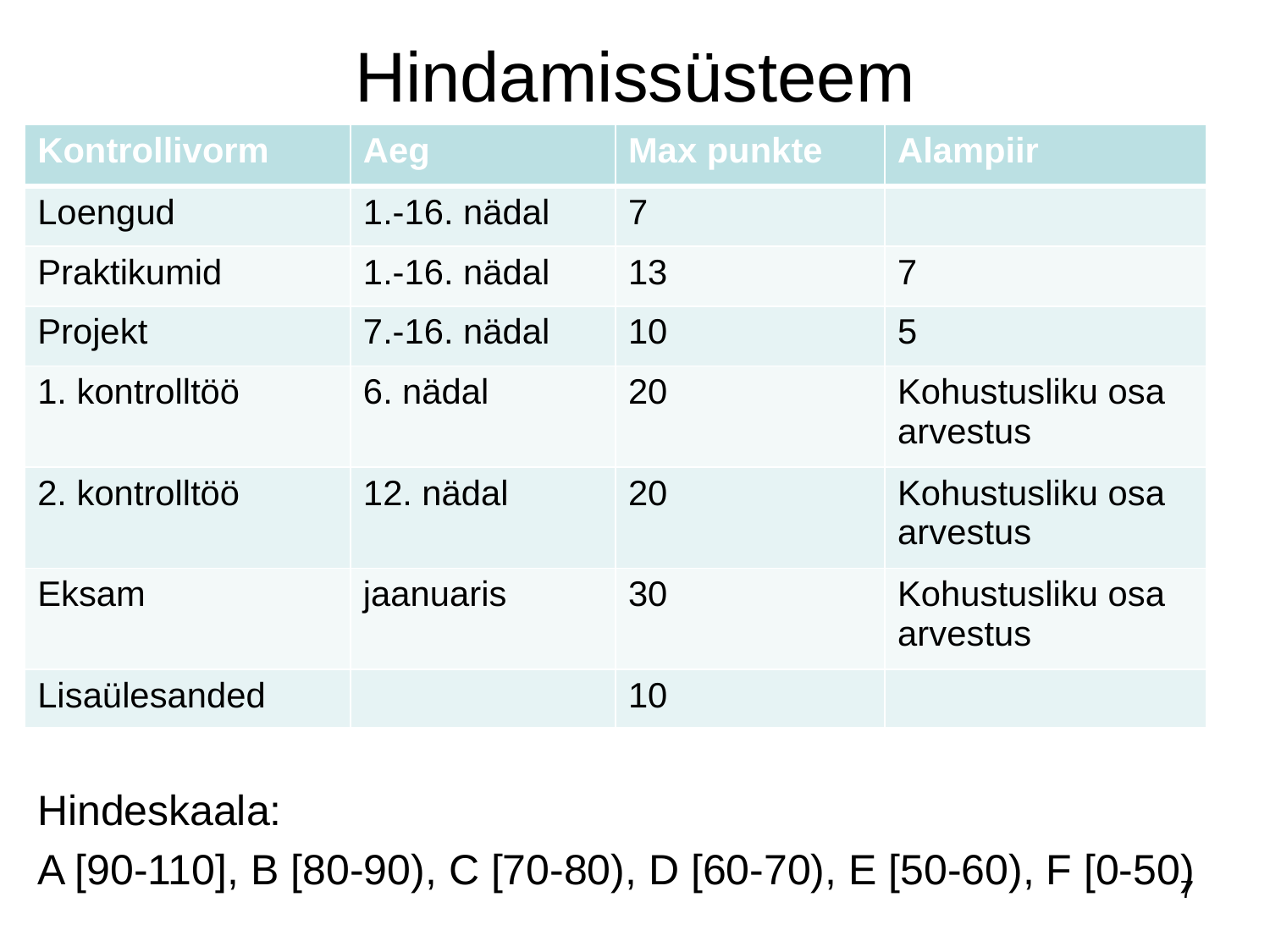

# Hindamissüsteem
| Kontrollivorm | Aeg | Max punkte | Alampiir |
| --- | --- | --- | --- |
| Loengud | 1.-16. nädal | 7 |  |
| Praktikumid | 1.-16. nädal | 13 | 7 |
| Projekt | 7.-16. nädal | 10 | 5 |
| 1. kontrolltöö | 6. nädal | 20 | Kohustusliku osa arvestus |
| 2. kontrolltöö | 12. nädal | 20 | Kohustusliku osa arvestus |
| Eksam | jaanuaris | 30 | Kohustusliku osa arvestus |
| Lisaülesanded |  | 10 |  |
Hindeskaala:
A [90-110], B [80-90), C [70-80), D [60-70), E [50-60), F [0-50)
7